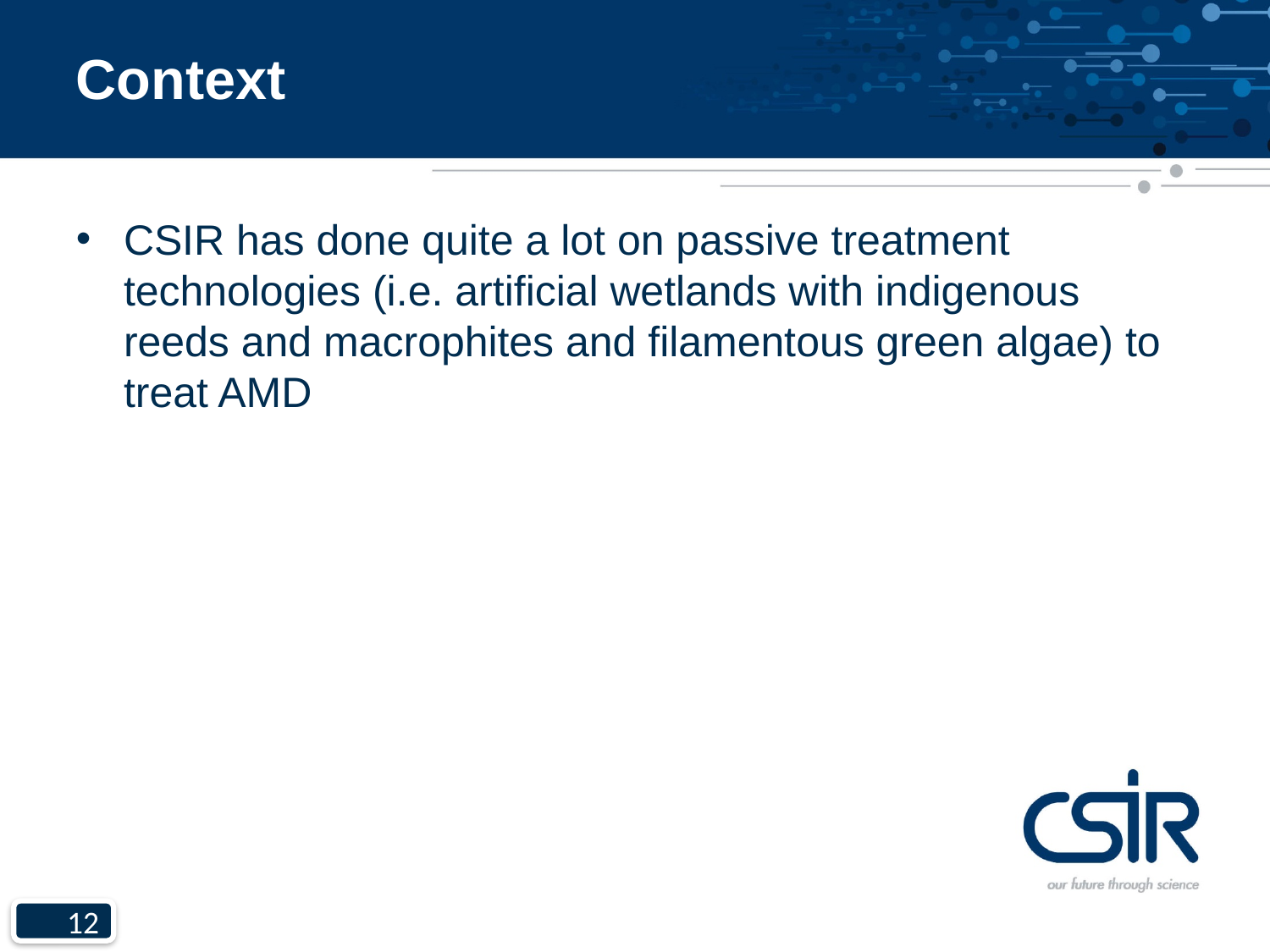

# Context
CSIR has done quite a lot on passive treatment technologies (i.e. artificial wetlands with indigenous reeds and macrophites and filamentous green algae) to treat AMD